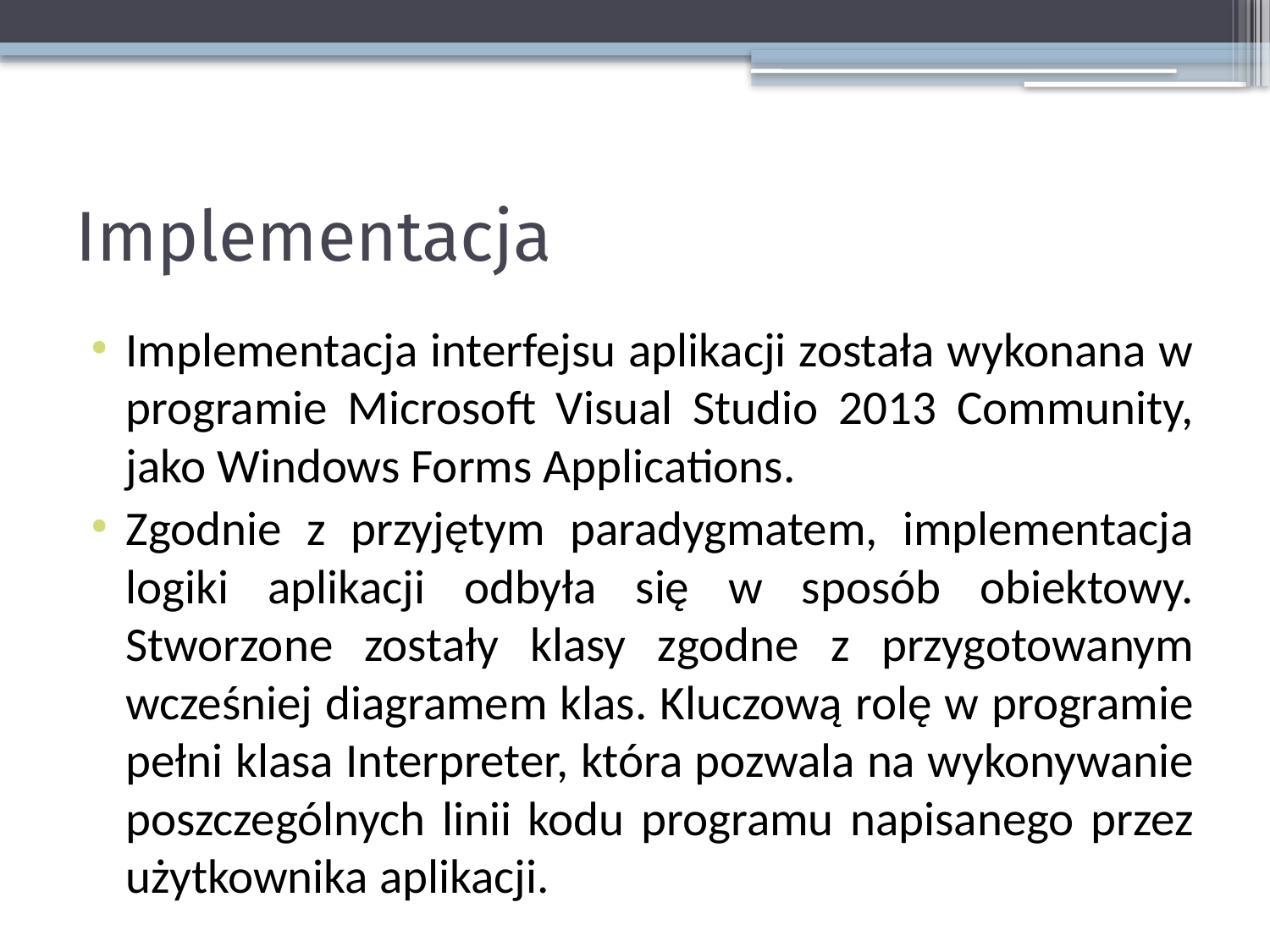

# Implementacja
Implementacja interfejsu aplikacji została wykonana w programie Microsoft Visual Studio 2013 Community, jako Windows Forms Applications.
Zgodnie z przyjętym paradygmatem, implementacja logiki aplikacji odbyła się w sposób obiektowy. Stworzone zostały klasy zgodne z przygotowanym wcześniej diagramem klas. Kluczową rolę w programie pełni klasa Interpreter, która pozwala na wykonywanie poszczególnych linii kodu programu napisanego przez użytkownika aplikacji.